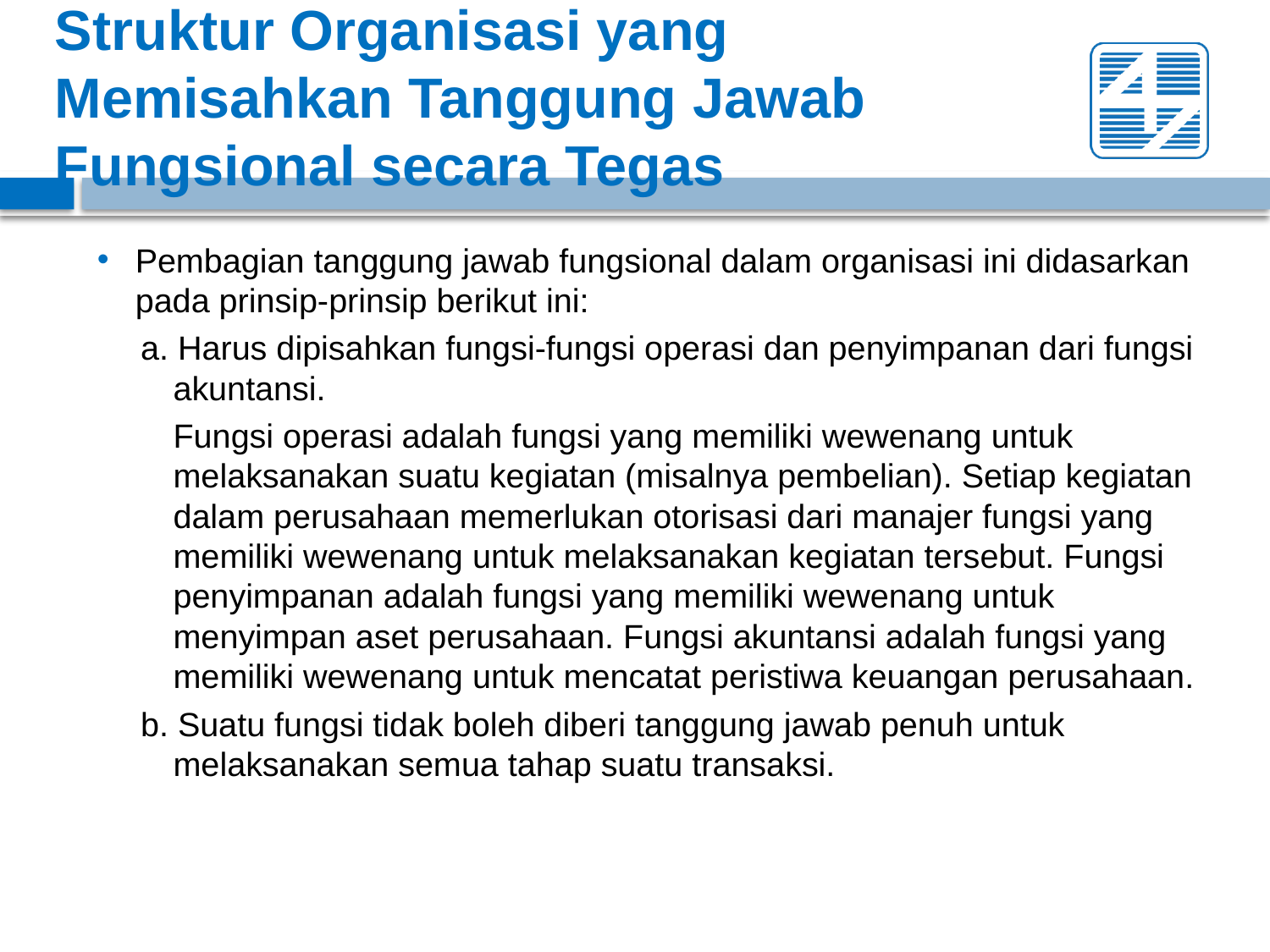

# Struktur Organisasi yang Memisahkan Tanggung Jawab Fungsional secara Tegas
Pembagian tanggung jawab fungsional dalam organisasi ini didasarkan pada prinsip-prinsip berikut ini:
a. Harus dipisahkan fungsi-fungsi operasi dan penyimpanan dari fungsi akuntansi.
	Fungsi operasi adalah fungsi yang memiliki wewenang untuk melaksanakan suatu kegiatan (misalnya pembelian). Setiap kegiatan dalam perusahaan memerlukan otorisasi dari manajer fungsi yang memiliki wewenang untuk melaksanakan kegiatan tersebut. Fungsi penyimpanan adalah fungsi yang memiliki wewenang untuk menyimpan aset perusahaan. Fungsi akuntansi adalah fungsi yang memiliki wewenang untuk mencatat peristiwa keuangan perusahaan.
b. Suatu fungsi tidak boleh diberi tanggung jawab penuh untuk melaksanakan semua tahap suatu transaksi.